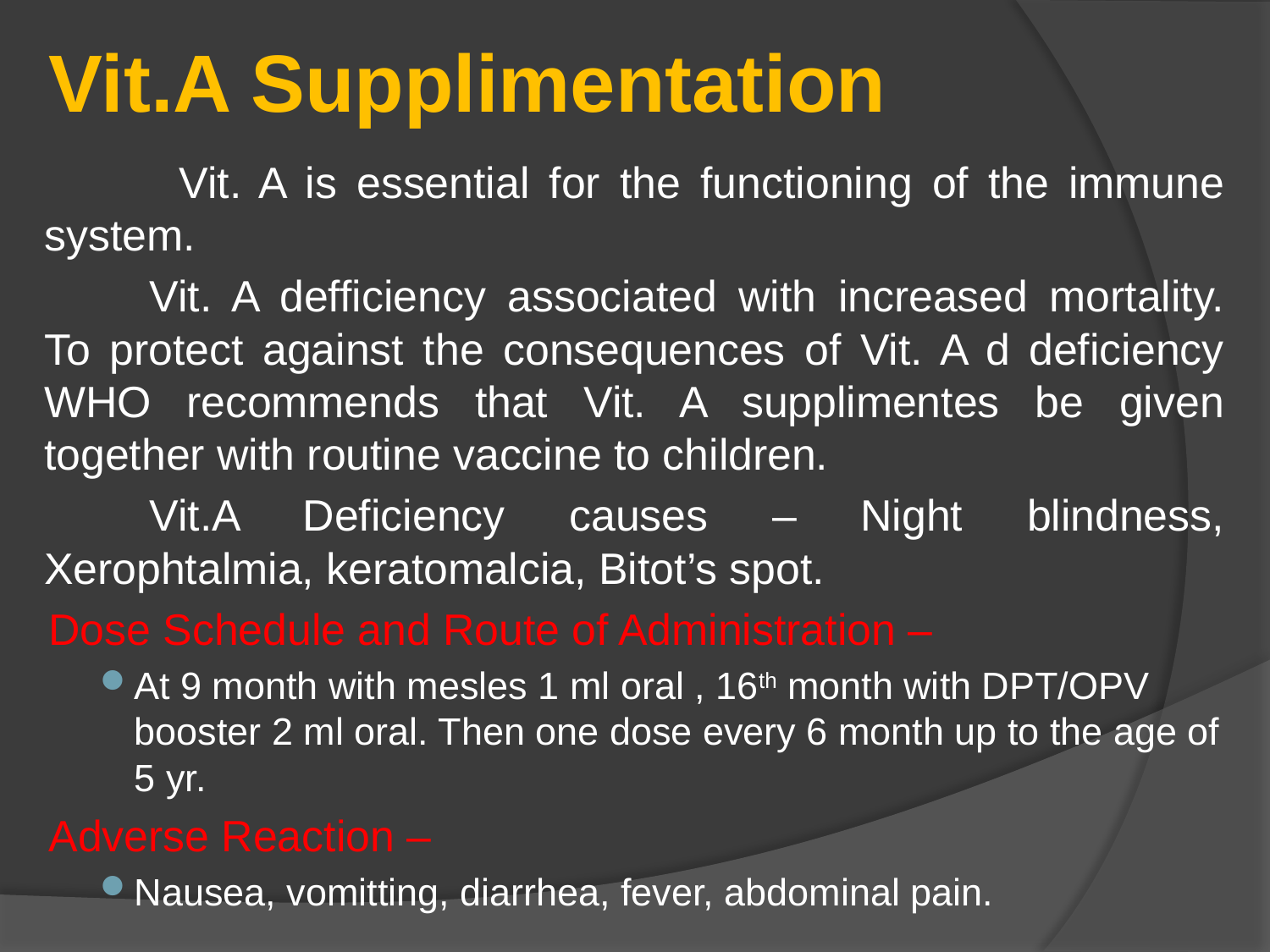

# Vit.A Supplimentation
    	Vit. A is essential for the functioning of the immune system.
	Vit. A defficiency associated with increased mortality. To protect against the consequences of Vit. A d deficiency WHO recommends that Vit. A supplimentes be given together with routine vaccine to children.
	Vit.A Deficiency causes – Night blindness, Xerophtalmia, keratomalcia, Bitot’s spot.
Dose Schedule and Route of Administration –
At 9 month with mesles 1 ml oral , 16th month with DPT/OPV booster 2 ml oral. Then one dose every 6 month up to the age of 5 yr.
Adverse Reaction –
Nausea, vomitting, diarrhea, fever, abdominal pain.